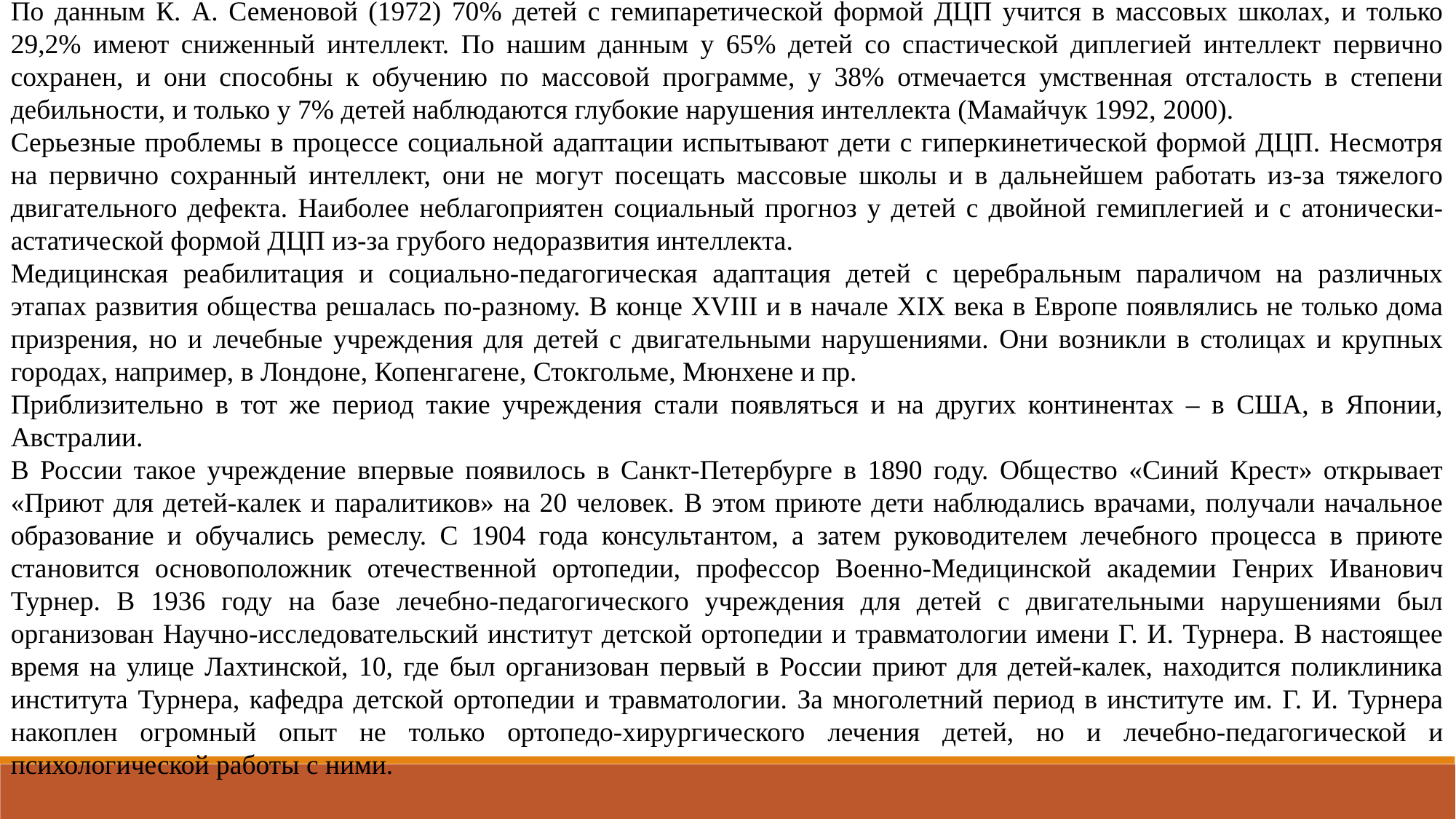

По данным К. А. Семеновой (1972) 70% детей с гемипаретической формой ДЦП учится в массовых школах, и только 29,2% имеют сниженный интеллект. По нашим данным у 65% детей со спастической диплегией интеллект первично сохранен, и они способны к обучению по массовой программе, у 38% отмечается умственная отсталость в степени дебильности, и только у 7% детей наблюдаются глубокие нарушения интеллекта (Мамайчук 1992, 2000).
Серьезные проблемы в процессе социальной адаптации испытывают дети с гиперкинетической формой ДЦП. Несмотря на первично сохранный интеллект, они не могут посещать массовые школы и в дальнейшем работать из-за тяжелого двигательного дефекта. Наиболее неблагоприятен социальный прогноз у детей с двойной гемиплегией и с атонически-астатической формой ДЦП из-за грубого недоразвития интеллекта.
Медицинская реабилитация и социально-педагогическая адаптация детей с церебральным параличом на различных этапах развития общества решалась по-разному. В конце XVIII и в начале XIX века в Европе появлялись не только дома призрения, но и лечебные учреждения для детей с двигательными нарушениями. Они возникли в столицах и крупных городах, например, в Лондоне, Копенгагене, Стокгольме, Мюнхене и пр.
Приблизительно в тот же период такие учреждения стали появляться и на других континентах – в США, в Японии, Австралии.
В России такое учреждение впервые появилось в Санкт-Петербурге в 1890 году. Общество «Синий Крест» открывает «Приют для детей-калек и паралитиков» на 20 человек. В этом приюте дети наблюдались врачами, получали начальное образование и обучались ремеслу. С 1904 года консультантом, а затем руководителем лечебного процесса в приюте становится основоположник отечественной ортопедии, профессор Военно-Медицинской академии Генрих Иванович Турнер. В 1936 году на базе лечебно-педагогического учреждения для детей с двигательными нарушениями был организован Научно-исследовательский институт детской ортопедии и травматологии имени Г. И. Турнера. В настоящее время на улице Лахтинской, 10, где был организован первый в России приют для детей-калек, находится поликлиника института Турнера, кафедра детской ортопедии и травматологии. За многолетний период в институте им. Г. И. Турнера накоплен огромный опыт не только ортопедо-хирургического лечения детей, но и лечебно-педагогической и психологической работы с ними.